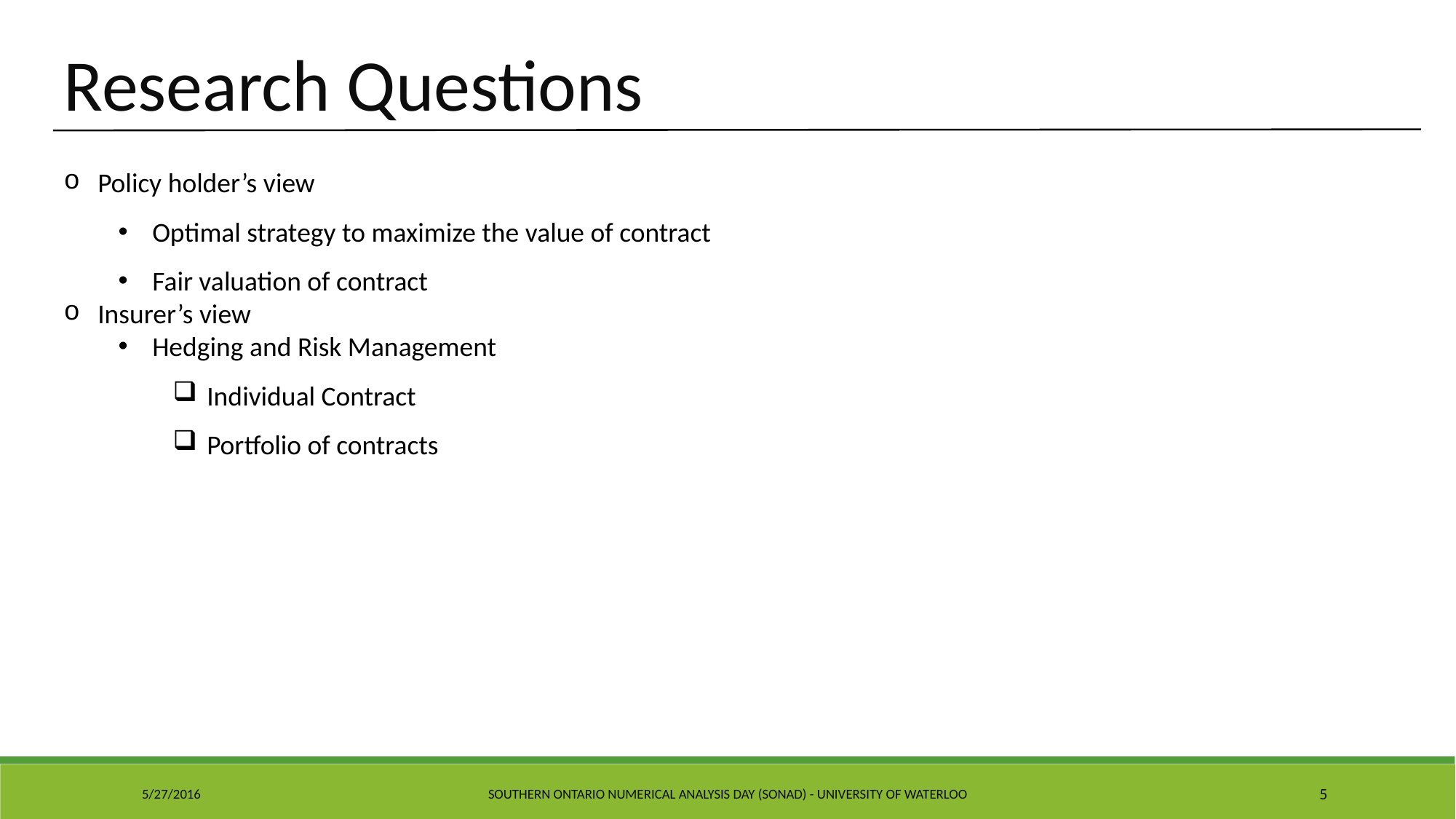

Research Questions
Policy holder’s view
Optimal strategy to maximize the value of contract
Fair valuation of contract
Insurer’s view
Hedging and Risk Management
Individual Contract
Portfolio of contracts
5/27/2016
Southern Ontario Numerical Analysis Day (SONAD) - University of Waterloo
5